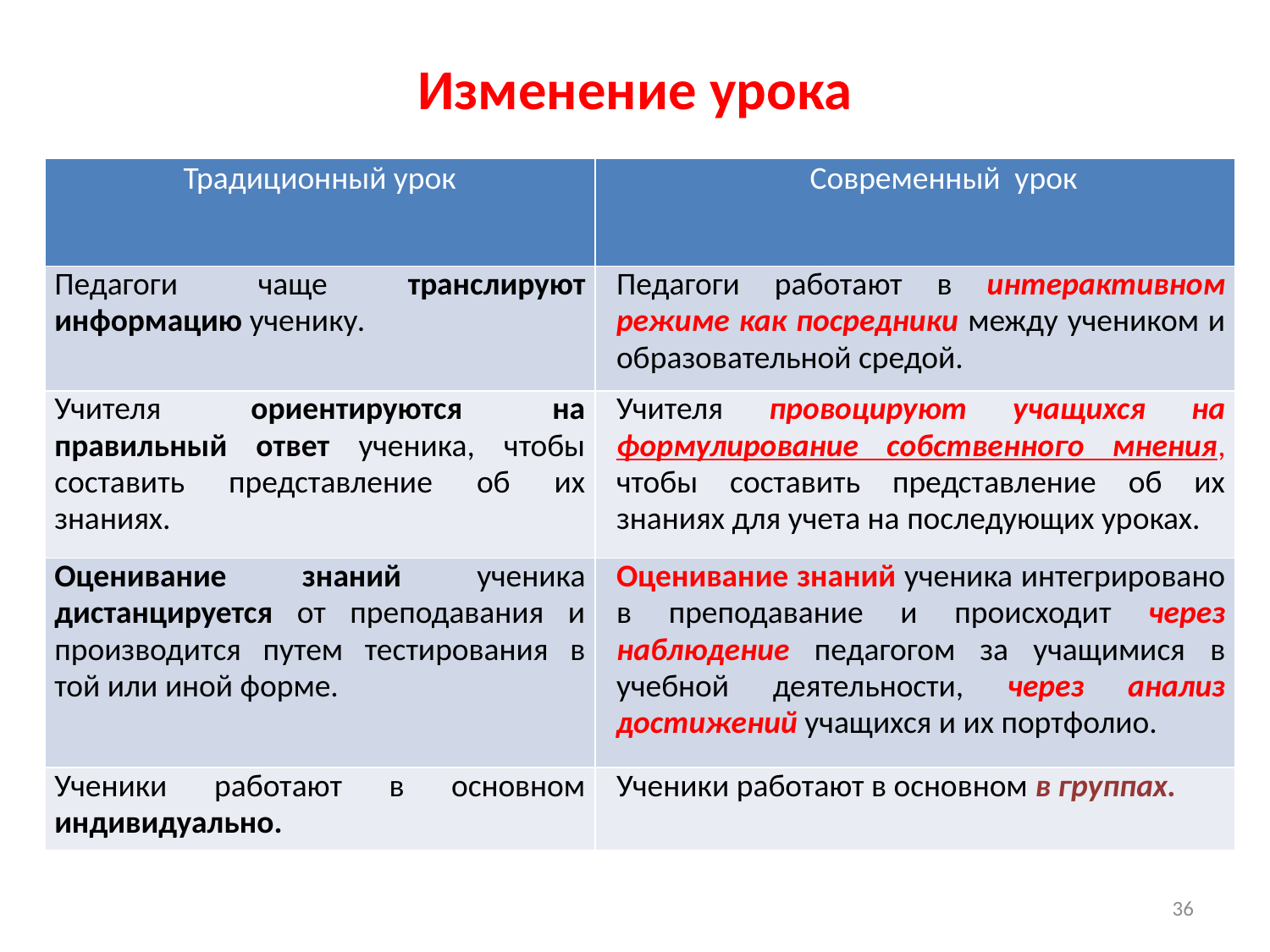

# Изменение урока
| Традиционный урок | Современный урок |
| --- | --- |
| Педагоги чаще транслируют информацию ученику. | Педагоги работают в интерактивном режиме как посредники между учеником и образовательной средой. |
| Учителя ориентируются на правильный ответ ученика, чтобы составить представление об их знаниях. | Учителя провоцируют учащихся на формулирование собственного мнения, чтобы составить представление об их знаниях для учета на последующих уроках. |
| Оценивание знаний ученика дистанцируется от преподавания и производится путем тестирования в той или иной форме. | Оценивание знаний ученика интегрировано в преподавание и происходит через наблюдение педагогом за учащимися в учебной деятельности, через анализ достижений учащихся и их портфолио. |
| Ученики работают в основном индивидуально. | Ученики работают в основном в группах. |

36